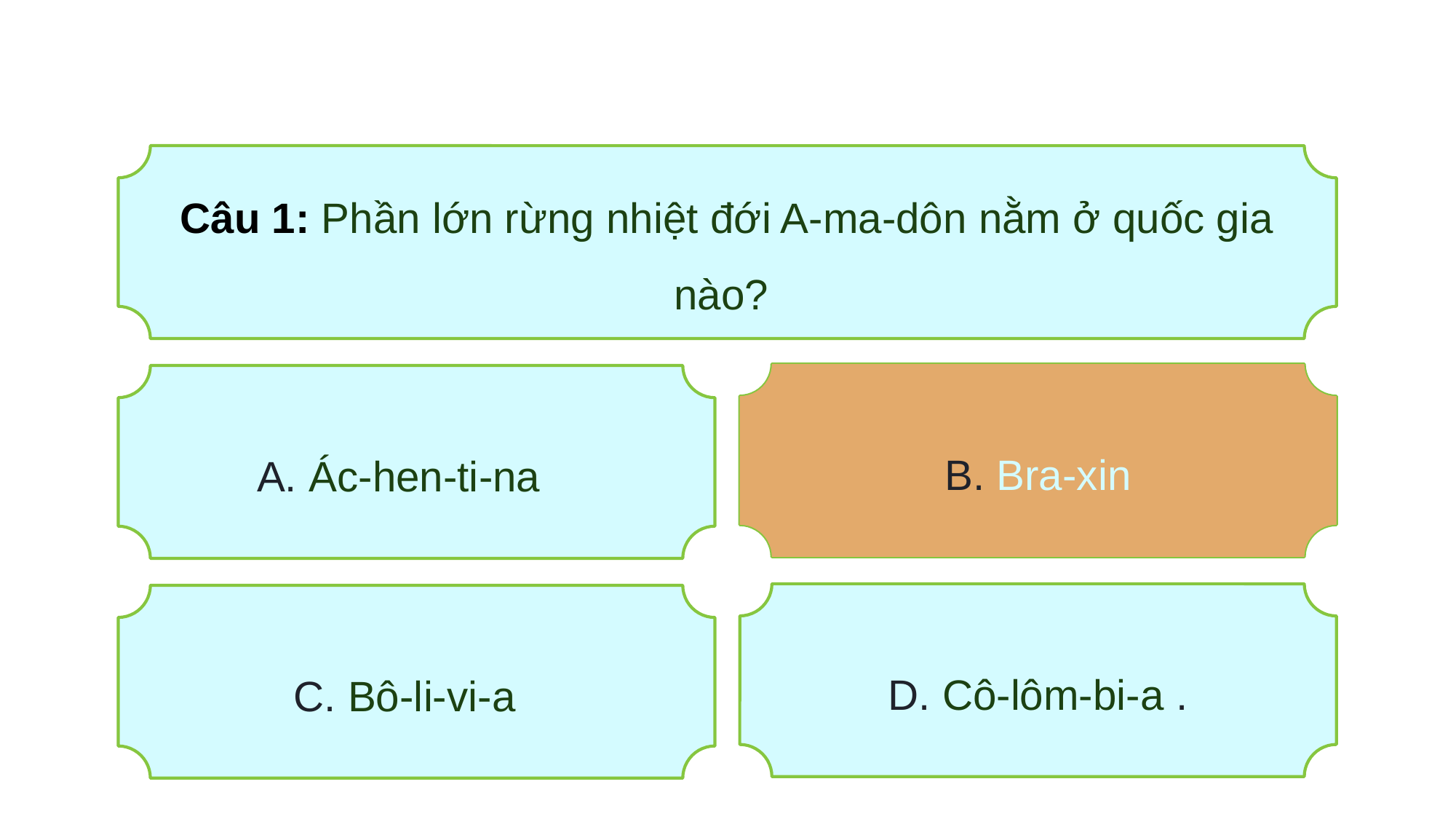

Câu 1: Phần lớn rừng nhiệt đới A-ma-dôn nằm ở quốc gia nào?
B. Bra-xin
B. Bra-xin
A. Ác-hen-ti-na
D. Cô-lôm-bi-a .
C. Bô-li-vi-a